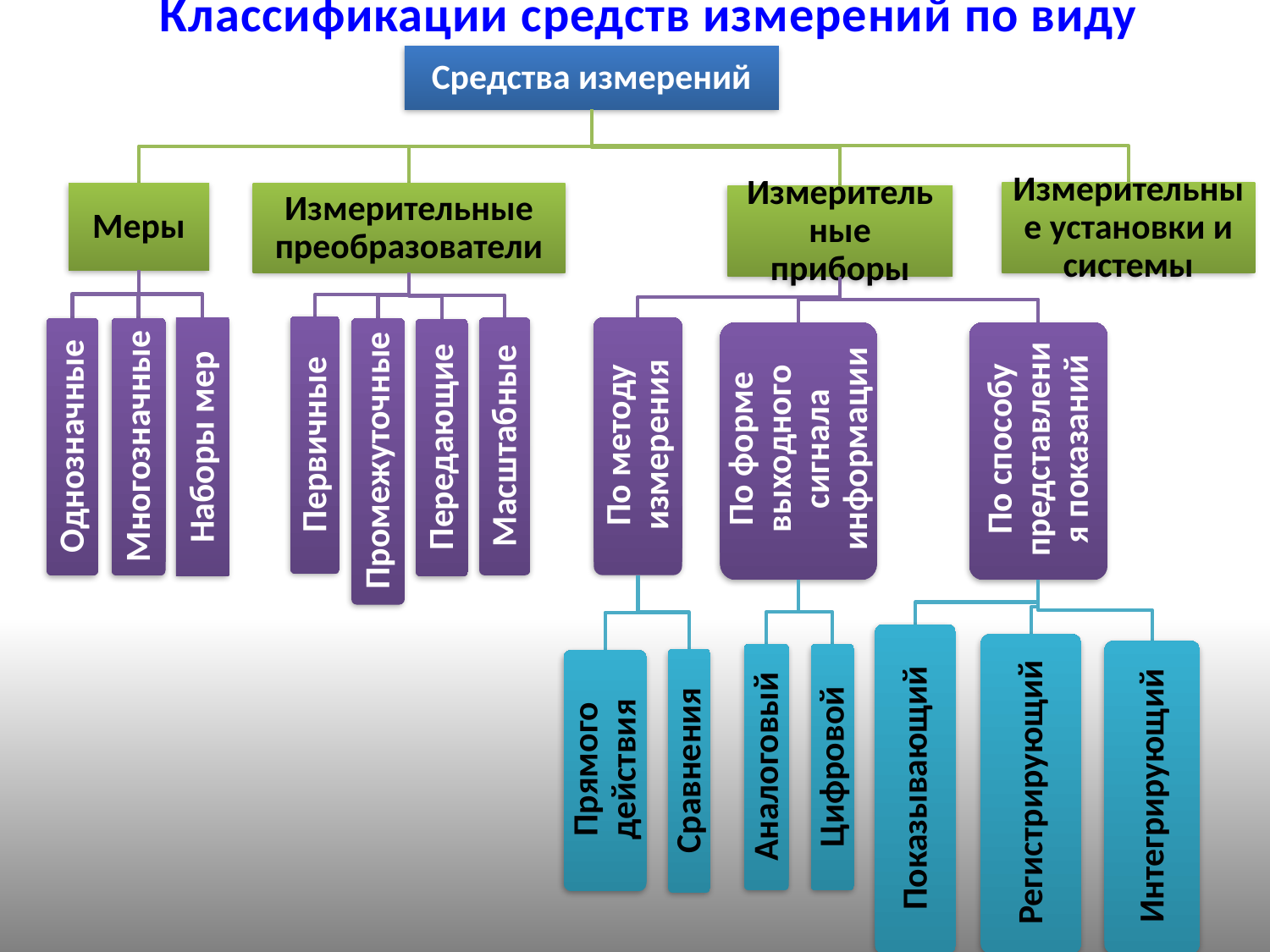

Классификации средств измерений по виду
Средства измерений
Меры
Однозначные
Многозначные
Наборы мер
Измерительные преобразователи
Первичные
Промежуточные
Передающие
Масштабные
Измерительные приборы
По методу измерения
Прямого действия
Сравнения
По форме выходного сигнала информации
Аналоговый
Цифровой
По способу представления показаний
Показывающий
Регистрирующий
Интегрирующий
Измерительные установки и системы